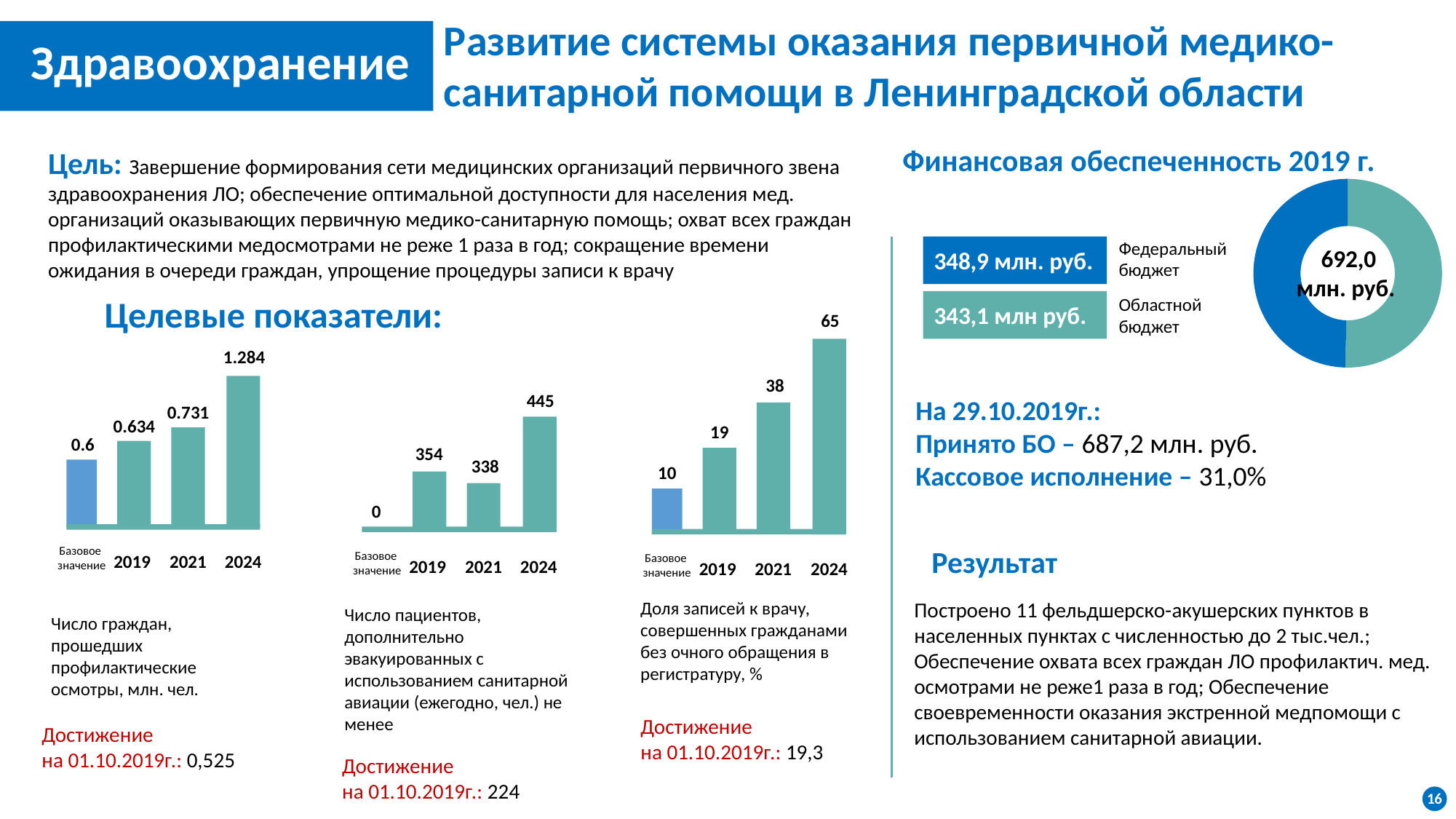

Развитие системы оказания первичной медико-санитарной помощи в Ленинградской области

Здравоохранение
Финансовая обеспеченность 2019 г.
Цель: Завершение формирования сети медицинских организаций первичного звена здравоохранения ЛО; обеспечение оптимальной доступности для населения мед. организаций оказывающих первичную медико-санитарную помощь; охват всех граждан профилактическими медосмотрами не реже 1 раза в год; сокращение времени ожидания в очереди граждан, упрощение процедуры записи к врачу

### Chart

| Category | Продажи |
|---|---|
| Кв. 1 | 354.0 |
| Кв. 2 | 348.0 |
| Кв. 3 | None |
| Кв. 4 | None |
Федеральный бюджет

692,0
млн. руб.
348,9 млн. руб.
Целевые показатели:
Областной бюджет

343,1 млн руб.

65
38
19
10
Базовое
значение
2019
2021
2024

1.284
0.731
0.634
0.6
Базовое
значение
2019
2021
2024

445
354
338
0
Базовое
значение
2019
2021
2024
На 29.10.2019г.:
Принято БО – 687,2 млн. руб.
Кассовое исполнение – 31,0%
Число пациентов, дополнительно эвакуированных с использованием санитарной авиации (ежегодно, чел.) не менее
Результат
Доля записей к врачу, совершенных гражданами без очного обращения в регистратуру, %
Построено 11 фельдшерско-акушерских пунктов в населенных пунктах с численностью до 2 тыс.чел.; Обеспечение охвата всех граждан ЛО профилактич. мед. осмотрами не реже1 раза в год; Обеспечение своевременности оказания экстренной медпомощи с использованием санитарной авиации.
Число пациентов, дополнительно эвакуированных с использованием санитарной авиации (ежегодно, чел.) не менее
Число граждан, прошедших профилактические осмотры, млн. чел.
Достижение
на 01.10.2019г.: 19,3
Достижение
на 01.10.2019г.: 0,525
Достижение
на 01.10.2019г.: 224
16